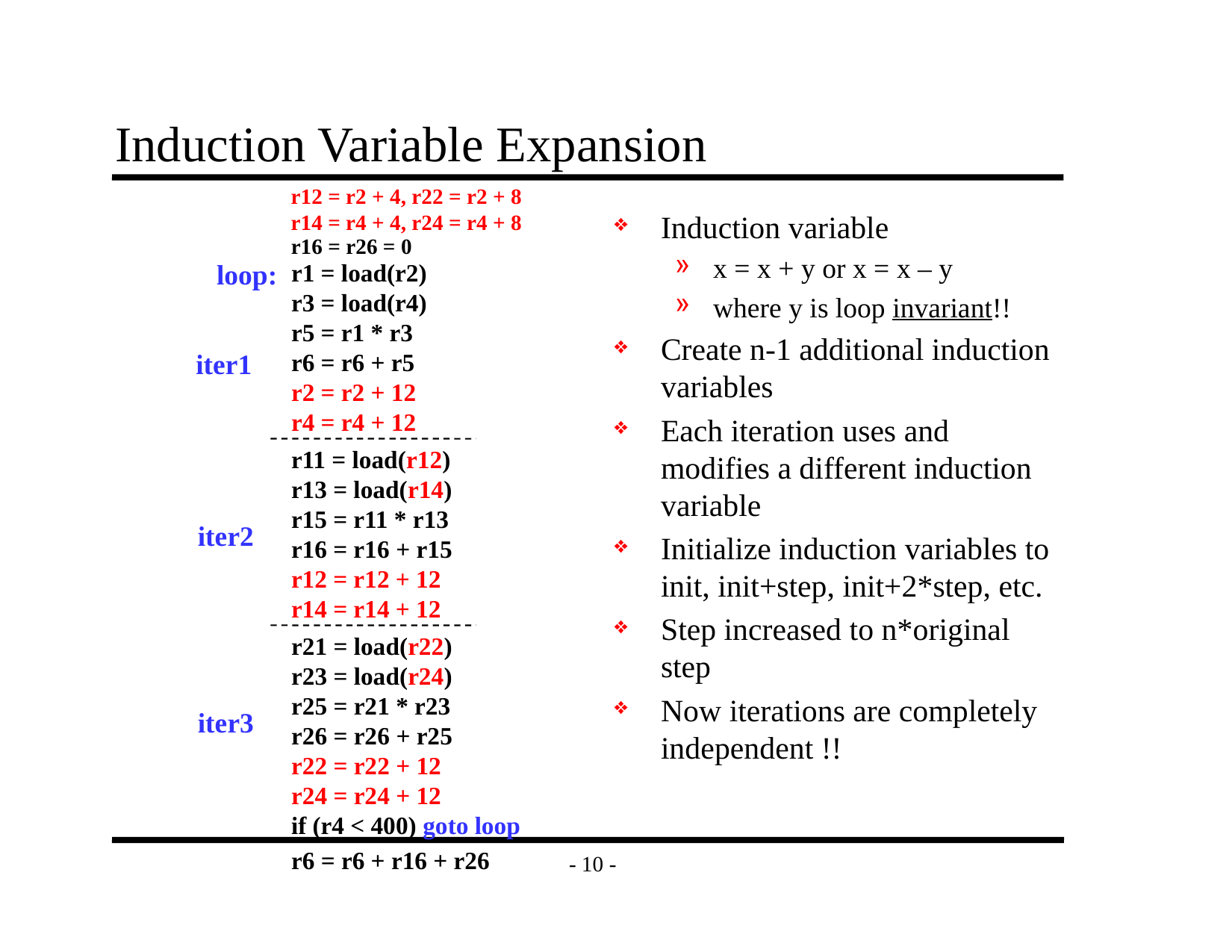

# Induction Variable Expansion

r12 = r2 + 4, r22 = r2 + 8
r14 = r4 + 4, r24 = r4 + 8
Induction variable
x = x + y or x = x – y
where y is loop invariant!!
Create n-1 additional induction variables
Each iteration uses and modifies a different induction variable
Initialize induction variables to init, init+step, init+2*step, etc.
Step increased to n*original step
Now iterations are completely independent !!
r16 = r26 = 0
loop:
r1 = load(r2)
r3 = load(r4)
r5 = r1 * r3
r6 = r6 + r5
r2 = r2 + 12
r4 = r4 + 12
iter1
r11 = load(r12)
r13 = load(r14)
r15 = r11 * r13
r16 = r16 + r15
r12 = r12 + 12
r14 = r14 + 12

iter2
r21 = load(r22)
r23 = load(r24)
r25 = r21 * r23
r26 = r26 + r25
r22 = r22 + 12
r24 = r24 + 12
if (r4 < 400) goto loop

iter3
r6 = r6 + r16 + r26